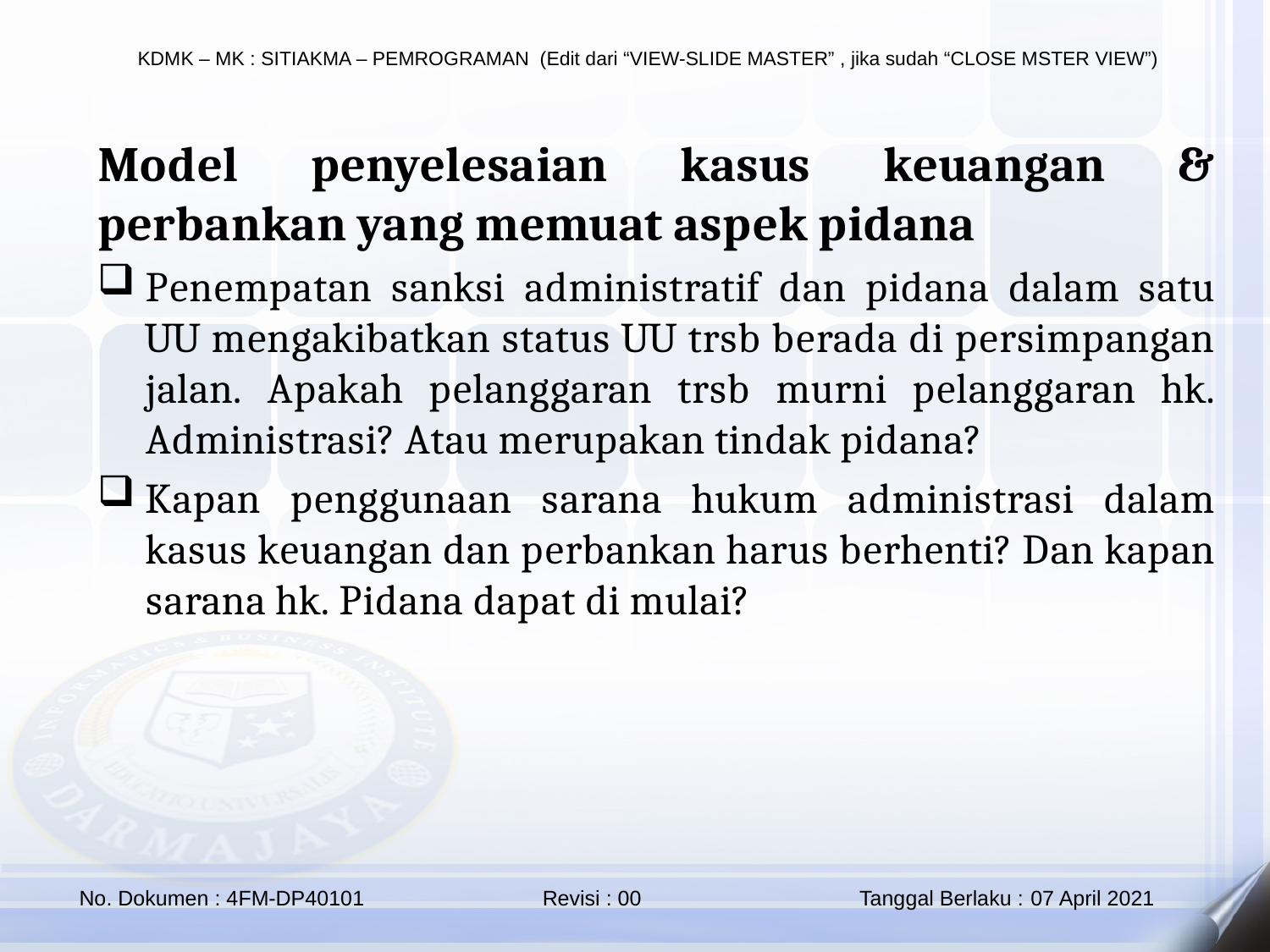

Model penyelesaian kasus keuangan & perbankan yang memuat aspek pidana
Penempatan sanksi administratif dan pidana dalam satu UU mengakibatkan status UU trsb berada di persimpangan jalan. Apakah pelanggaran trsb murni pelanggaran hk. Administrasi? Atau merupakan tindak pidana?
Kapan penggunaan sarana hukum administrasi dalam kasus keuangan dan perbankan harus berhenti? Dan kapan sarana hk. Pidana dapat di mulai?